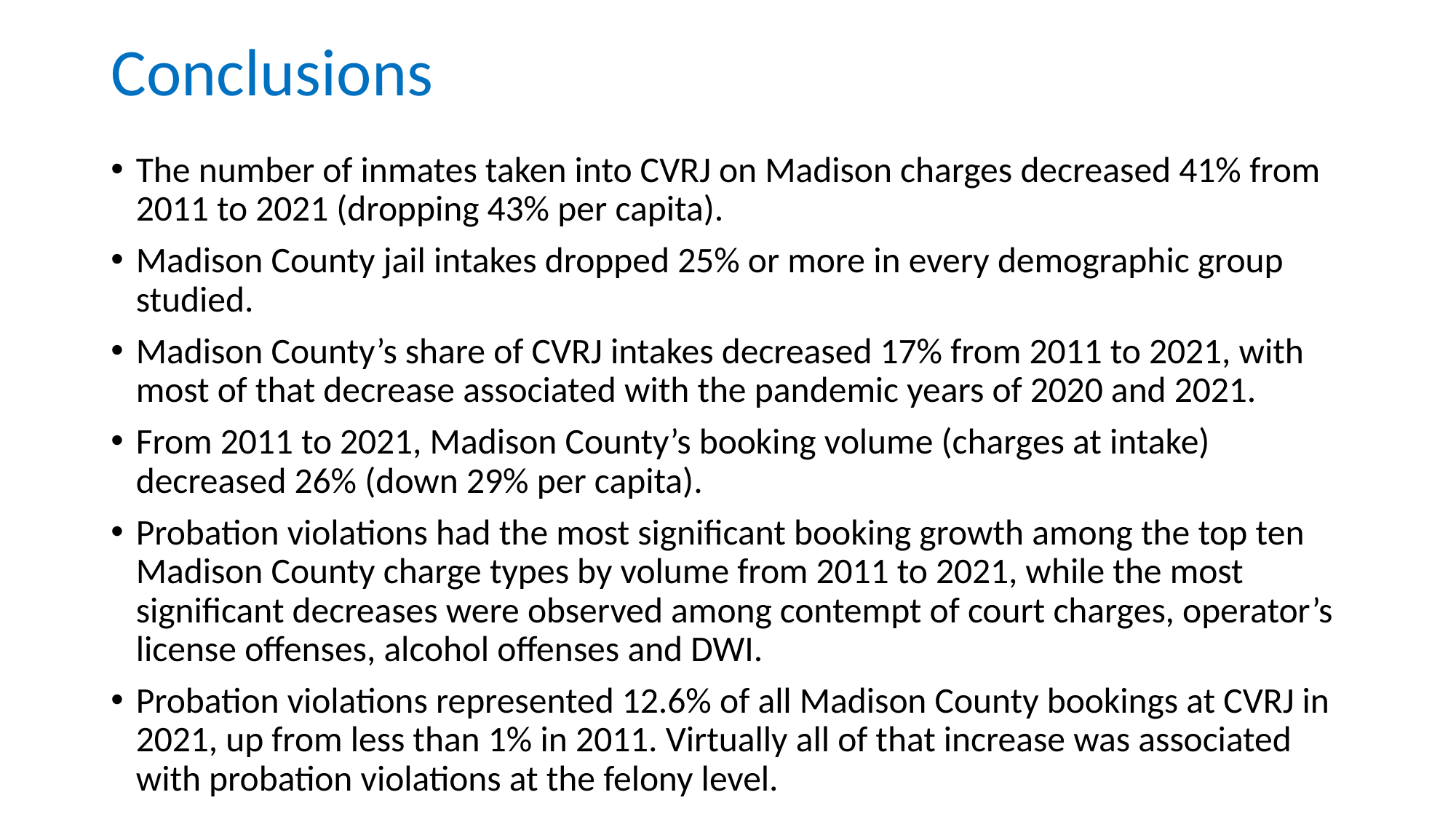

# Conclusions
The number of inmates taken into CVRJ on Madison charges decreased 41% from 2011 to 2021 (dropping 43% per capita).
Madison County jail intakes dropped 25% or more in every demographic group studied.
Madison County’s share of CVRJ intakes decreased 17% from 2011 to 2021, with most of that decrease associated with the pandemic years of 2020 and 2021.
From 2011 to 2021, Madison County’s booking volume (charges at intake) decreased 26% (down 29% per capita).
Probation violations had the most significant booking growth among the top ten Madison County charge types by volume from 2011 to 2021, while the most significant decreases were observed among contempt of court charges, operator’s license offenses, alcohol offenses and DWI.
Probation violations represented 12.6% of all Madison County bookings at CVRJ in 2021, up from less than 1% in 2011. Virtually all of that increase was associated with probation violations at the felony level.